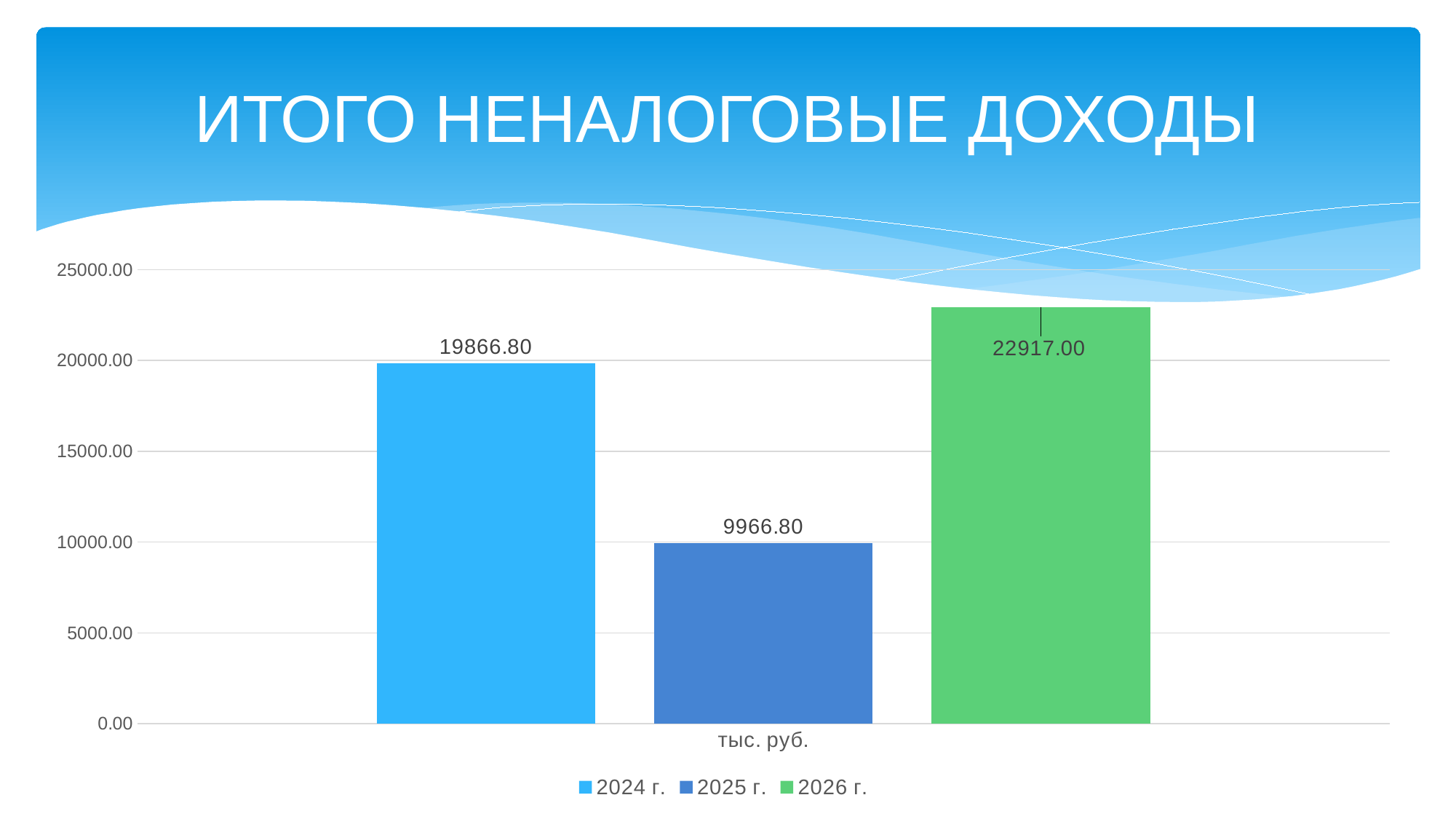

# ИТОГО НЕНАЛОГОВЫЕ ДОХОДЫ

### Chart

| Category | 2024 г. | 2025 г. | 2026 г. |
|---|---|---|---|
| тыс. руб. | 19866.8 | 9966.8 | 22917.0 |